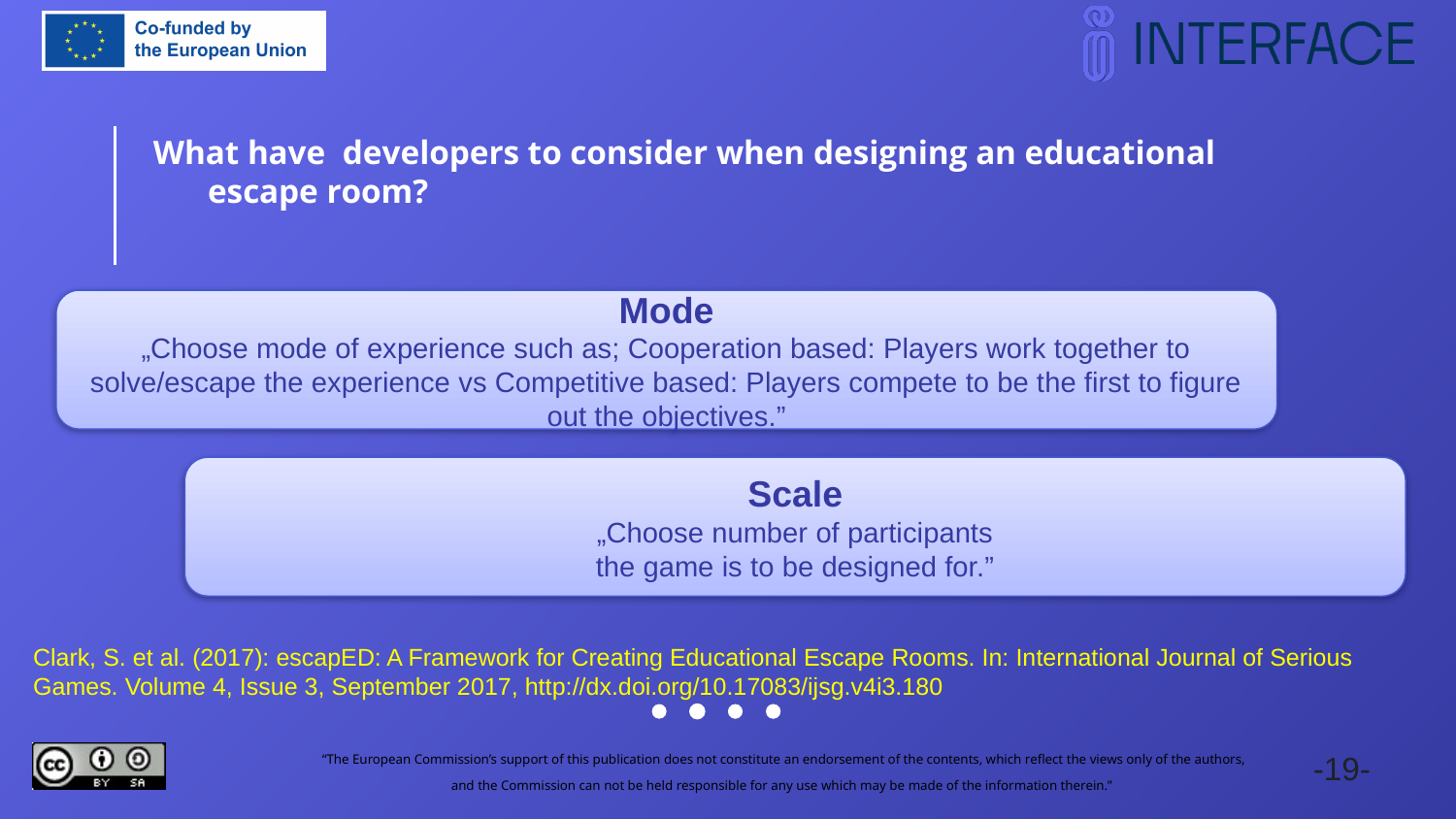

What have  developers to consider when designing an educational escape room?
Mode
„Choose mode of experience such as; Cooperation based: Players work together to solve/escape the experience vs Competitive based: Players compete to be the first to figure out the objectives.”
Scale
„Choose number of participants
the game is to be designed for.”
Clark, S. et al. (2017): escapED: A Framework for Creating Educational Escape Rooms. In: International Journal of Serious Games. Volume 4, Issue 3, September 2017, http://dx.doi.org/10.17083/ijsg.v4i3.180